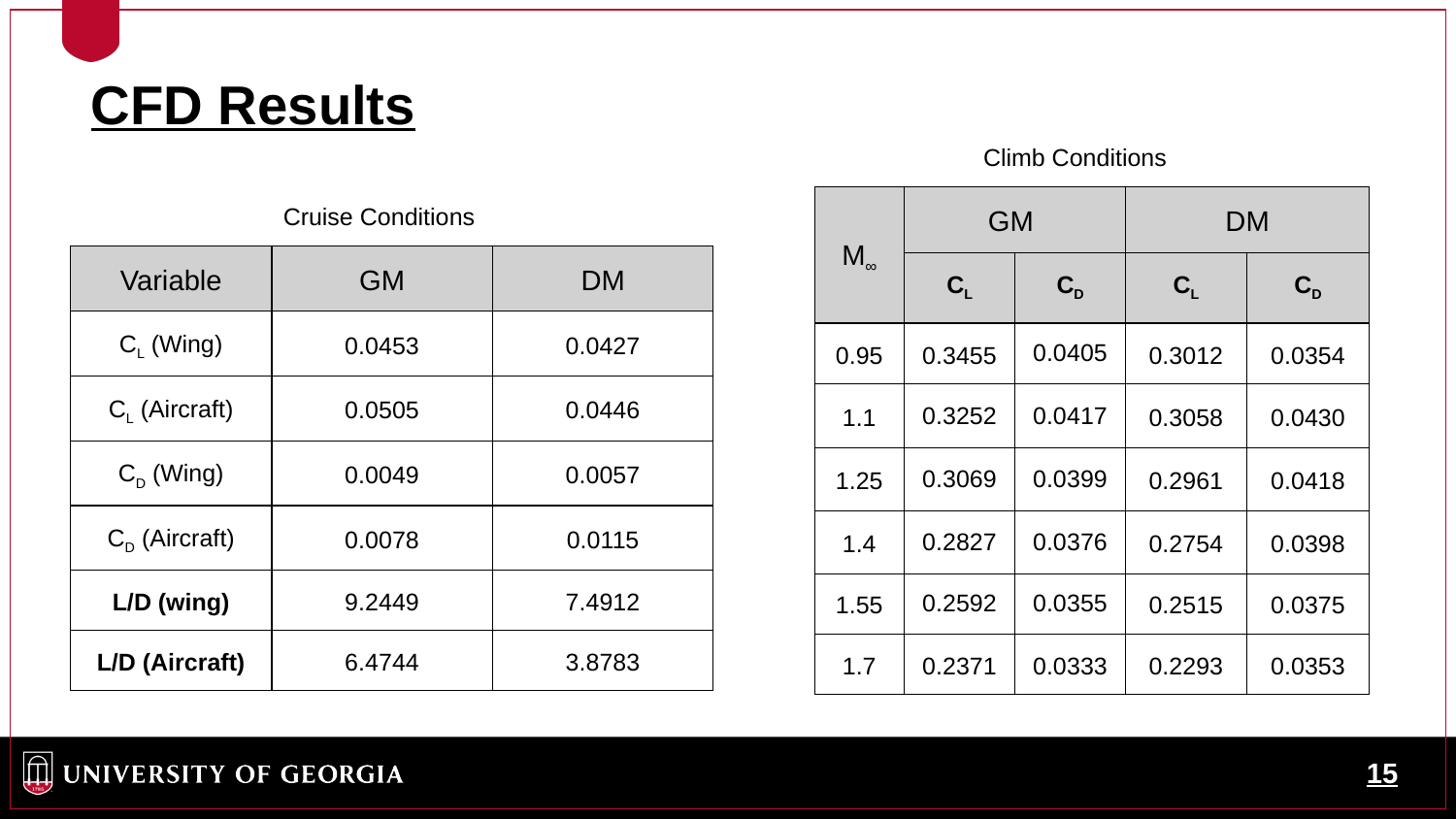

CFD Results
Climb Conditions
| M∞ | GM |  | DM |  |
| --- | --- | --- | --- | --- |
|  | CL | CD | CL | CD |
| 0.95 | 0.3455 | 0.0405 | 0.3012 | 0.0354 |
| 1.1 | 0.3252 | 0.0417 | 0.3058 | 0.0430 |
| 1.25 | 0.3069 | 0.0399 | 0.2961 | 0.0418 |
| 1.4 | 0.2827 | 0.0376 | 0.2754 | 0.0398 |
| 1.55 | 0.2592 | 0.0355 | 0.2515 | 0.0375 |
| 1.7 | 0.2371 | 0.0333 | 0.2293 | 0.0353 |
Cruise Conditions
| Variable | GM | DM |
| --- | --- | --- |
| CL (Wing) | 0.0453 | 0.0427 |
| CL (Aircraft) | 0.0505 | 0.0446 |
| CD (Wing) | 0.0049 | 0.0057 |
| CD (Aircraft) | 0.0078 | 0.0115 |
| L/D (wing) | 9.2449 | 7.4912 |
| L/D (Aircraft) | 6.4744 | 3.8783 |